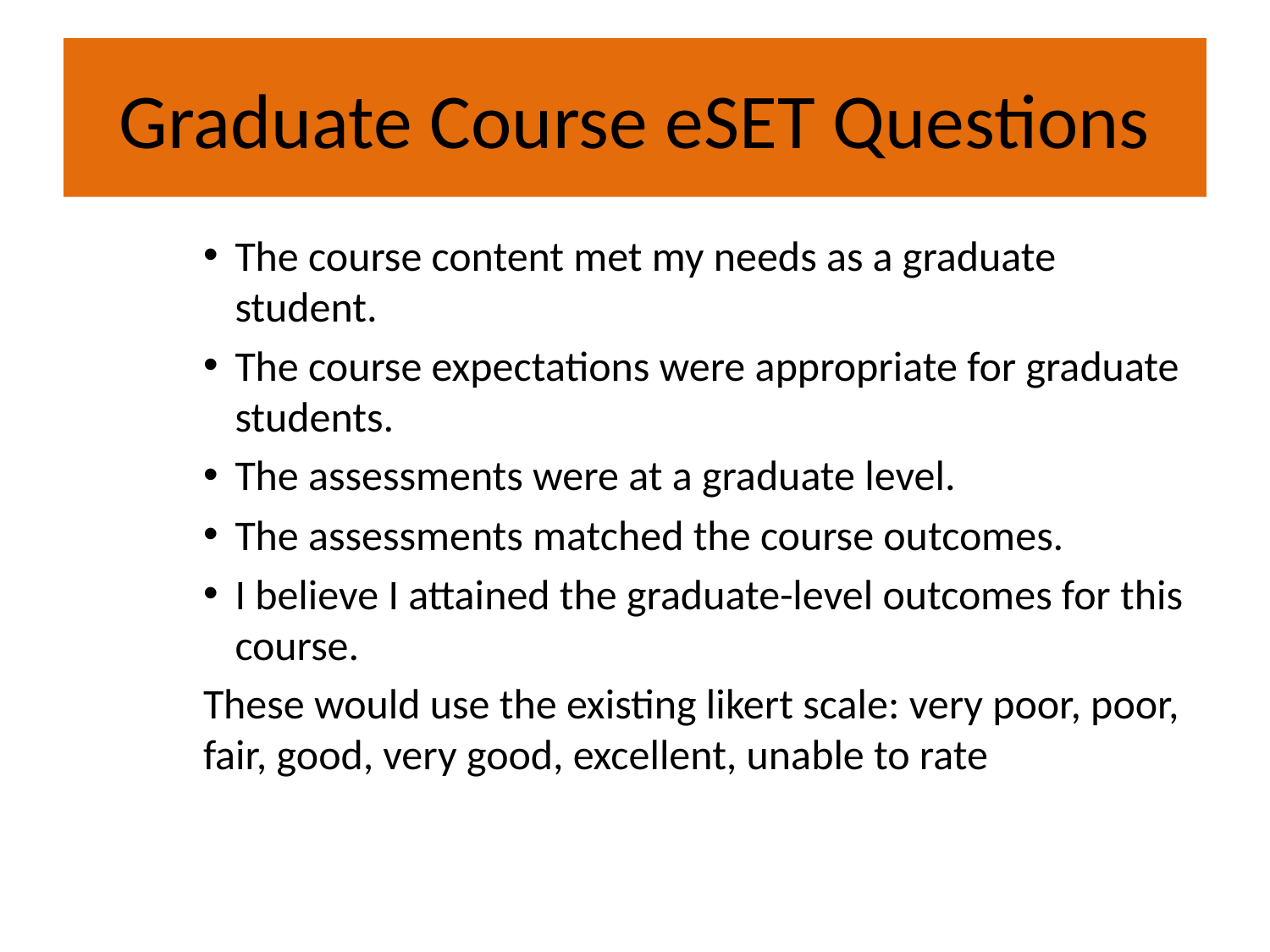

# Graduate Course eSET Questions
The course content met my needs as a graduate student.
The course expectations were appropriate for graduate students.
The assessments were at a graduate level.
The assessments matched the course outcomes.
I believe I attained the graduate-level outcomes for this course.
These would use the existing likert scale: very poor, poor, fair, good, very good, excellent, unable to rate